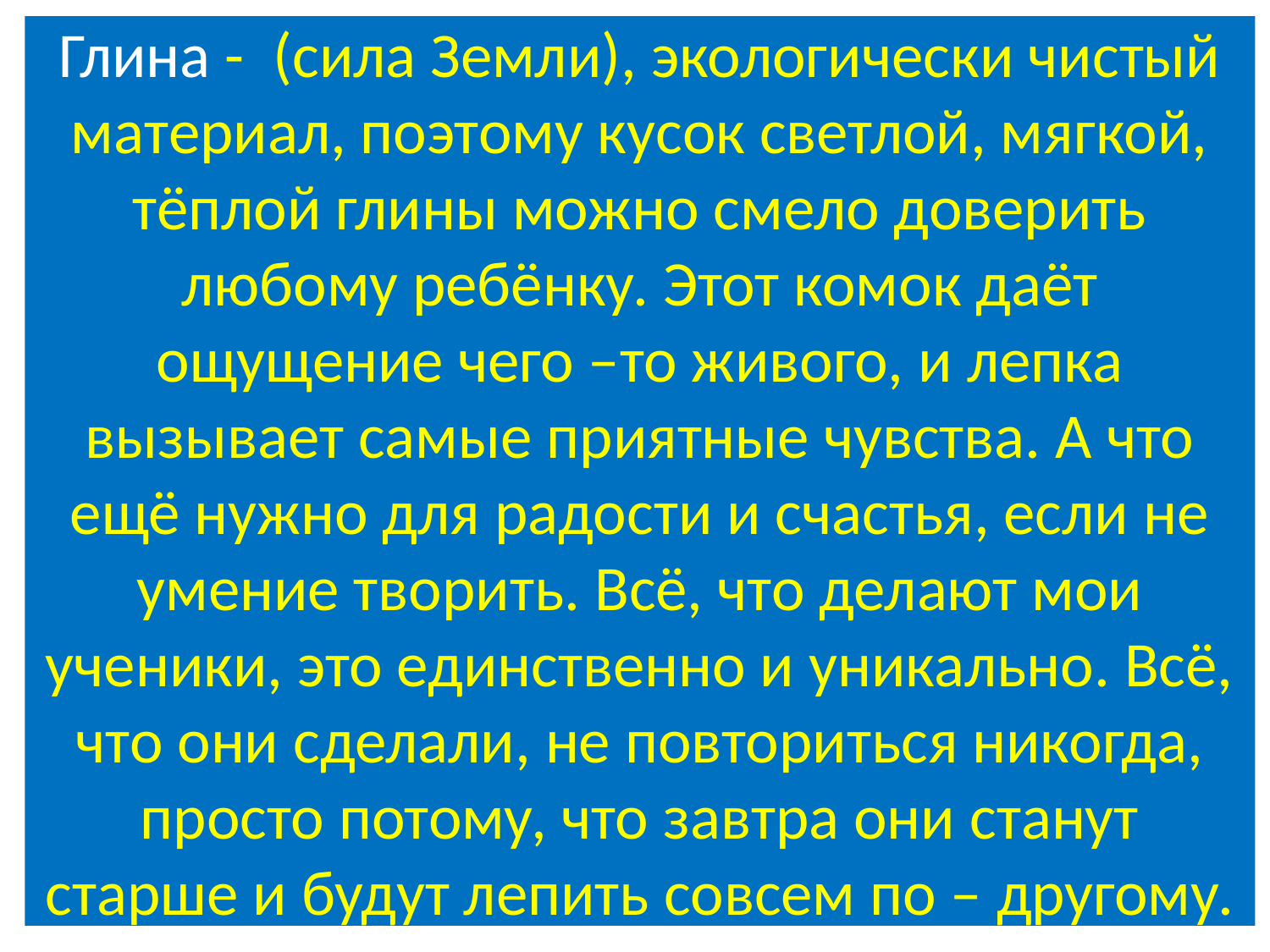

# Глина -  (сила Земли), экологически чистый материал, поэтому кусок светлой, мягкой, тёплой глины можно смело доверить любому ребёнку. Этот комок даёт ощущение чего –то живого, и лепка вызывает самые приятные чувства. А что ещё нужно для радости и счастья, если не умение творить. Всё, что делают мои ученики, это единственно и уникально. Всё, что они сделали, не повториться никогда, просто потому, что завтра они станут старше и будут лепить совсем по – другому.